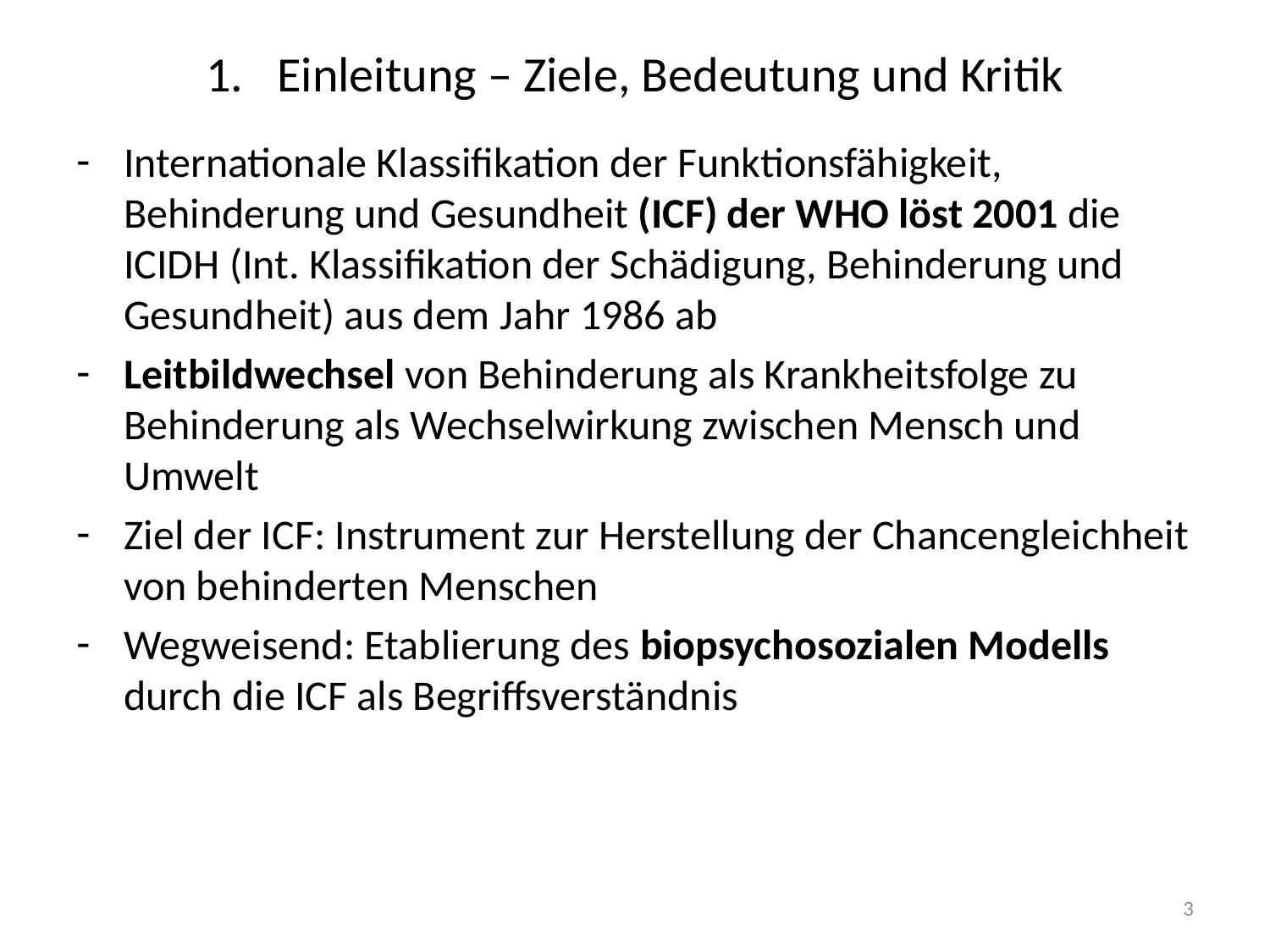

Einleitung – Ziele, Bedeutung und Kritik

Internationale Klassifikation der Funktionsfähigkeit, Behinderung und Gesundheit (ICF) der WHO löst 2001 die ICIDH (Int. Klassifikation der Schädigung, Behinderung und Gesundheit) aus dem Jahr 1986 ab
Leitbildwechsel von Behinderung als Krankheitsfolge zu Behinderung als Wechselwirkung zwischen Mensch und Umwelt
Ziel der ICF: Instrument zur Herstellung der Chancengleichheit von behinderten Menschen
Wegweisend: Etablierung des biopsychosozialen Modells durch die ICF als Begriffsverständnis

3